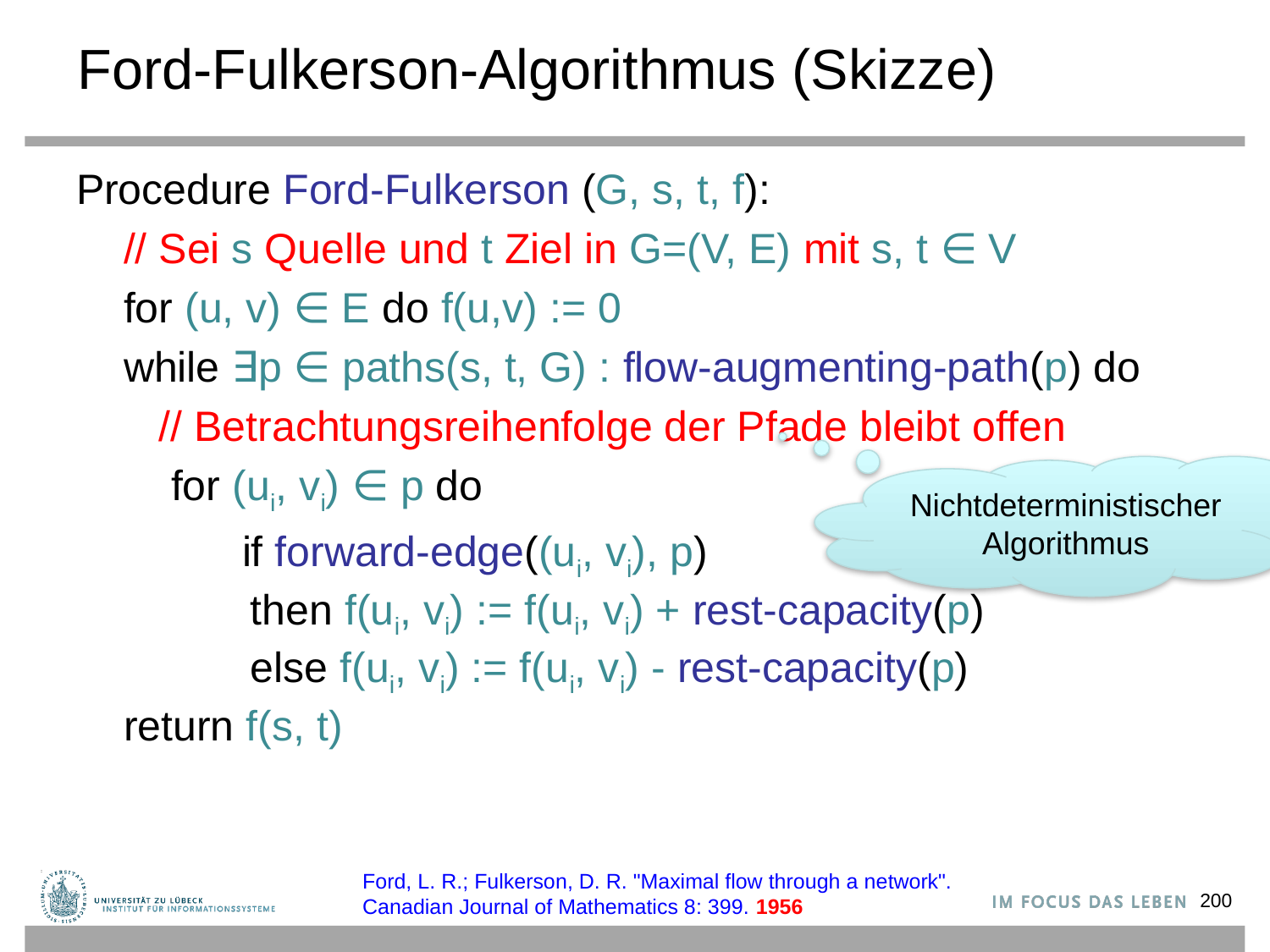

# Ford-Fulkerson-Algorithmus (Skizze)
Procedure Ford-Fulkerson (G, s, t, f):
    // Sei s Quelle und t Ziel in G=(V, E) mit s, t ∈ V
    for (u, v) ∈ E do f(u,v) := 0
    while ∃p ∈ paths(s, t, G) : flow-augmenting-path(p) do
       // Betrachtungsreihenfolge der Pfade bleibt offen
        for (ui, vi) ∈ p do
              if forward-edge((ui, vi), p)
	    then f(ui, vi) := f(ui, vi) + rest-capacity(p)
	    else f(ui, vi) := f(ui, vi) - rest-capacity(p)
    return f(s, t)

Nichtdeterministischer
Algorithmus
Ford, L. R.; Fulkerson, D. R. "Maximal flow through a network". Canadian Journal of Mathematics 8: 399. 1956
200